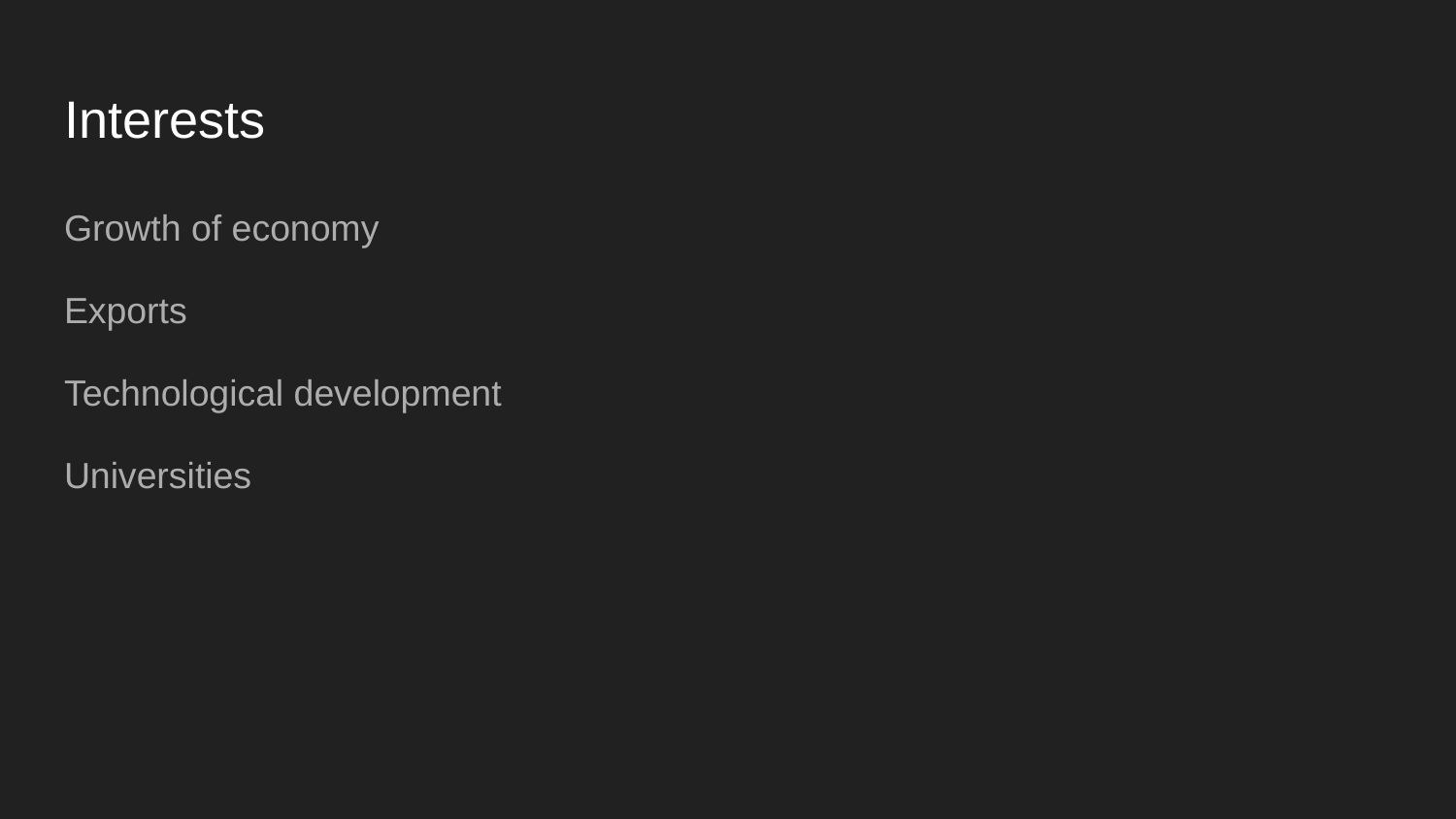

# Interests
Growth of economy
Exports
Technological development
Universities